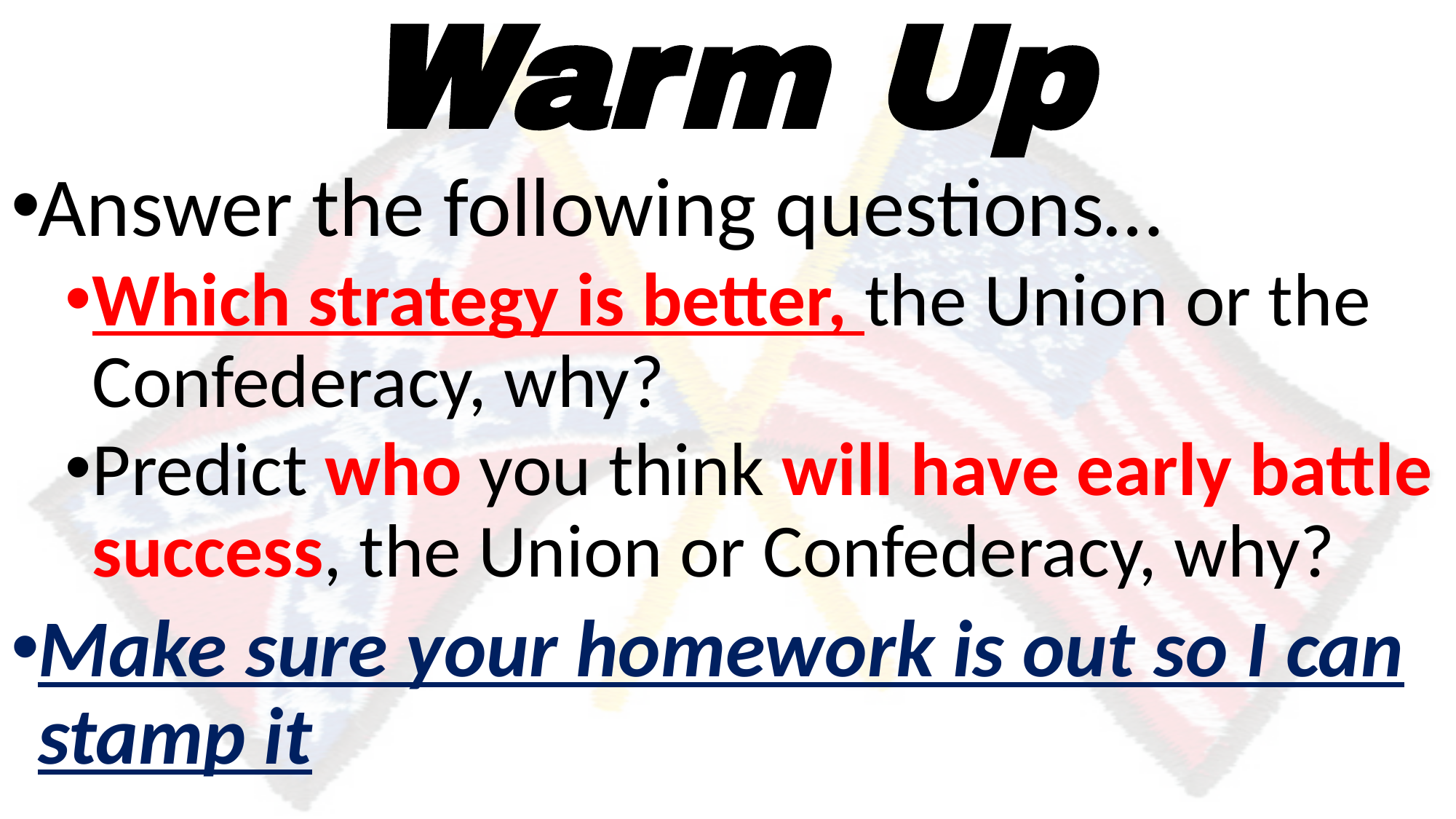

# Warm Up
Answer the following questions…
Which strategy is better, the Union or the Confederacy, why?
Predict who you think will have early battle success, the Union or Confederacy, why?
Make sure your homework is out so I can stamp it